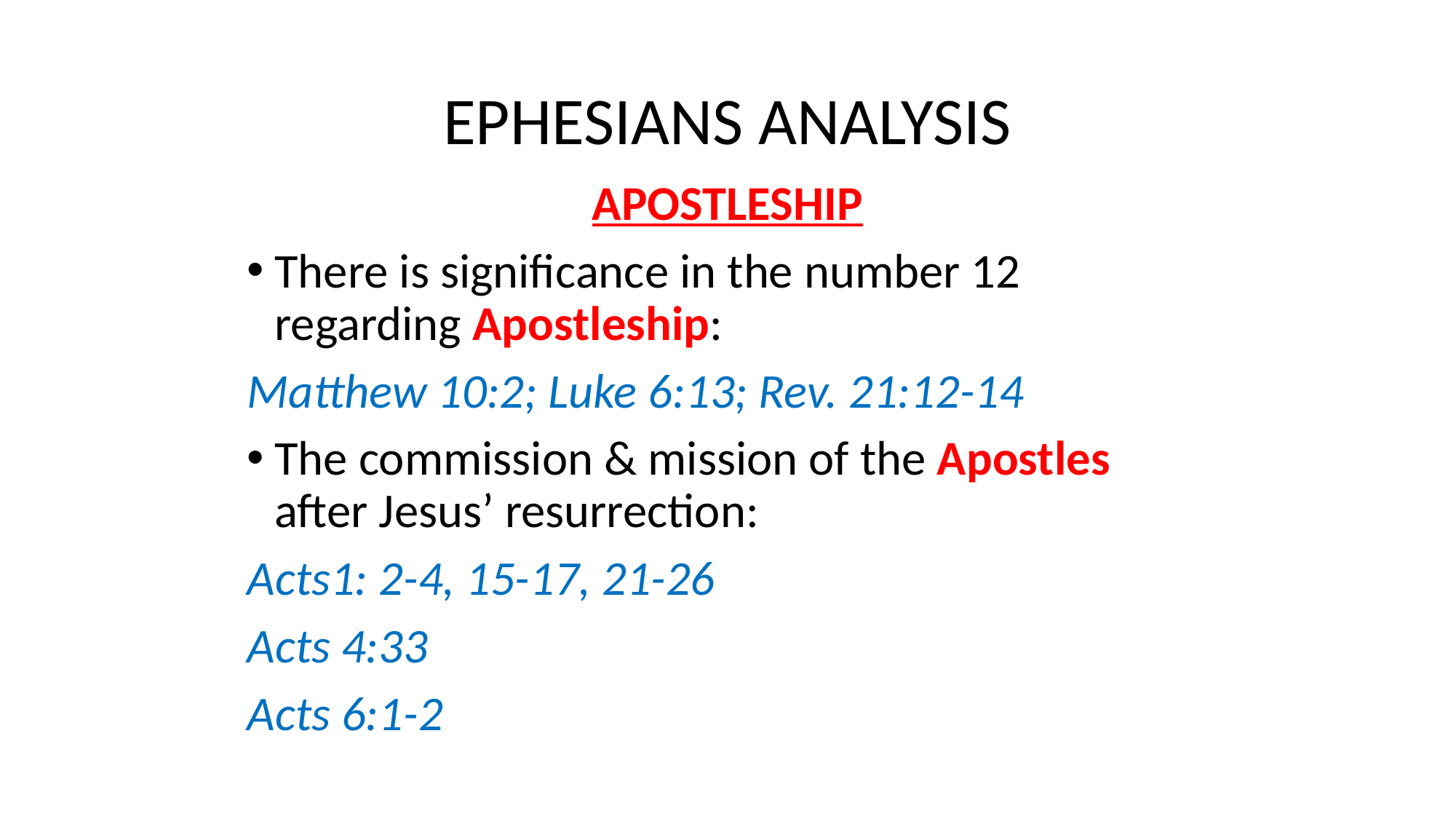

# EPHESIANS ANALYSIS
APOSTLESHIP
There is significance in the number 12 regarding Apostleship:
Matthew 10:2; Luke 6:13; Rev. 21:12-14
The commission & mission of the Apostles after Jesus’ resurrection:
Acts1: 2-4, 15-17, 21-26
Acts 4:33
Acts 6:1-2